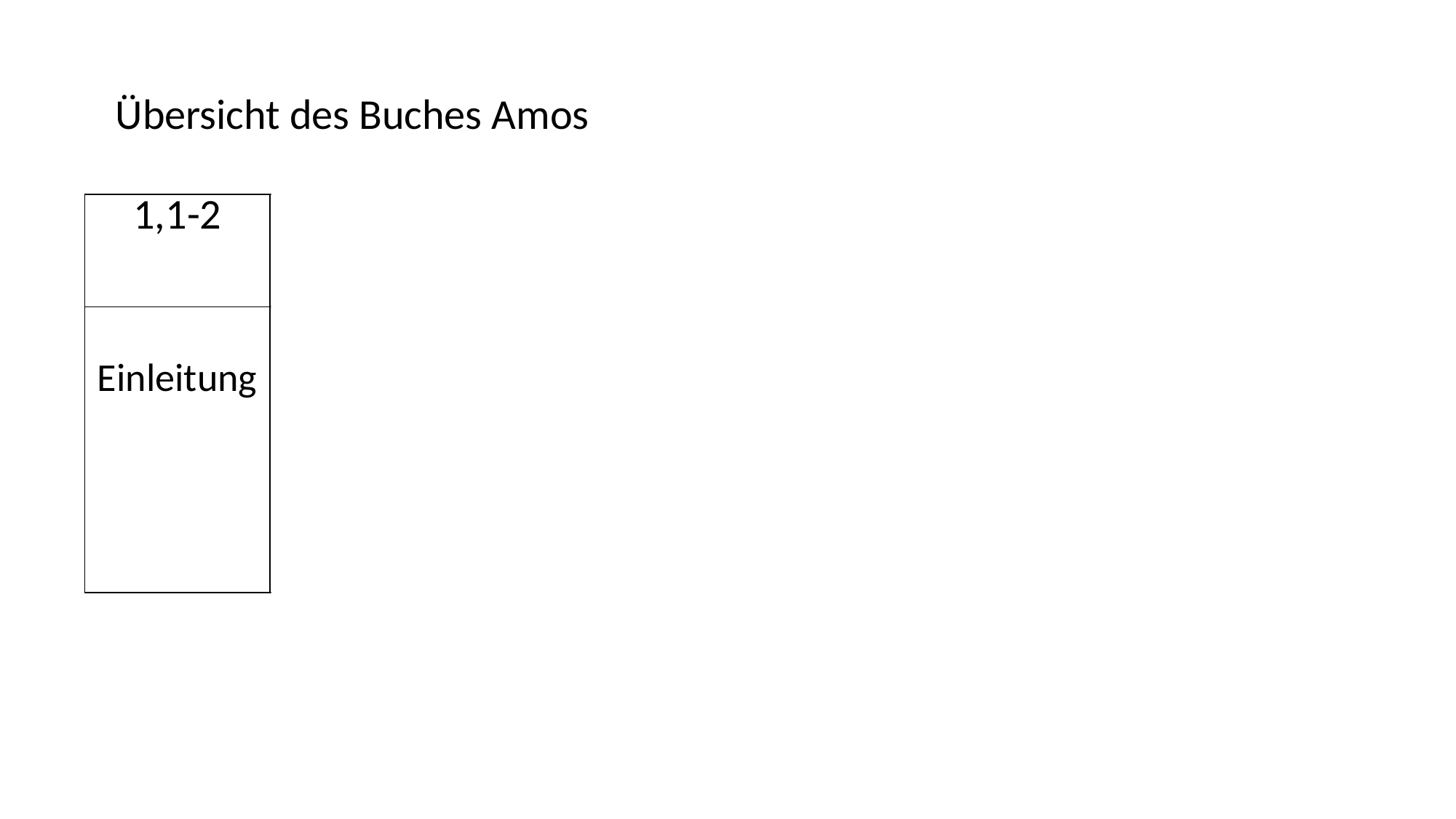

Übersicht des Buches Amos

| 1,1-2 | 1,3 – 2,16 | 3,1 – 6,14 | 7,1 – 9,10 | 9,11-15 |
| --- | --- | --- | --- | --- |
| Einleitung | Gerichtsan-drohungen über die Völker und Israel | 3 Gerichtsworte über Israel | 5 Visionen des Gerichtes | Israels wunderbare Wiederherstellung |